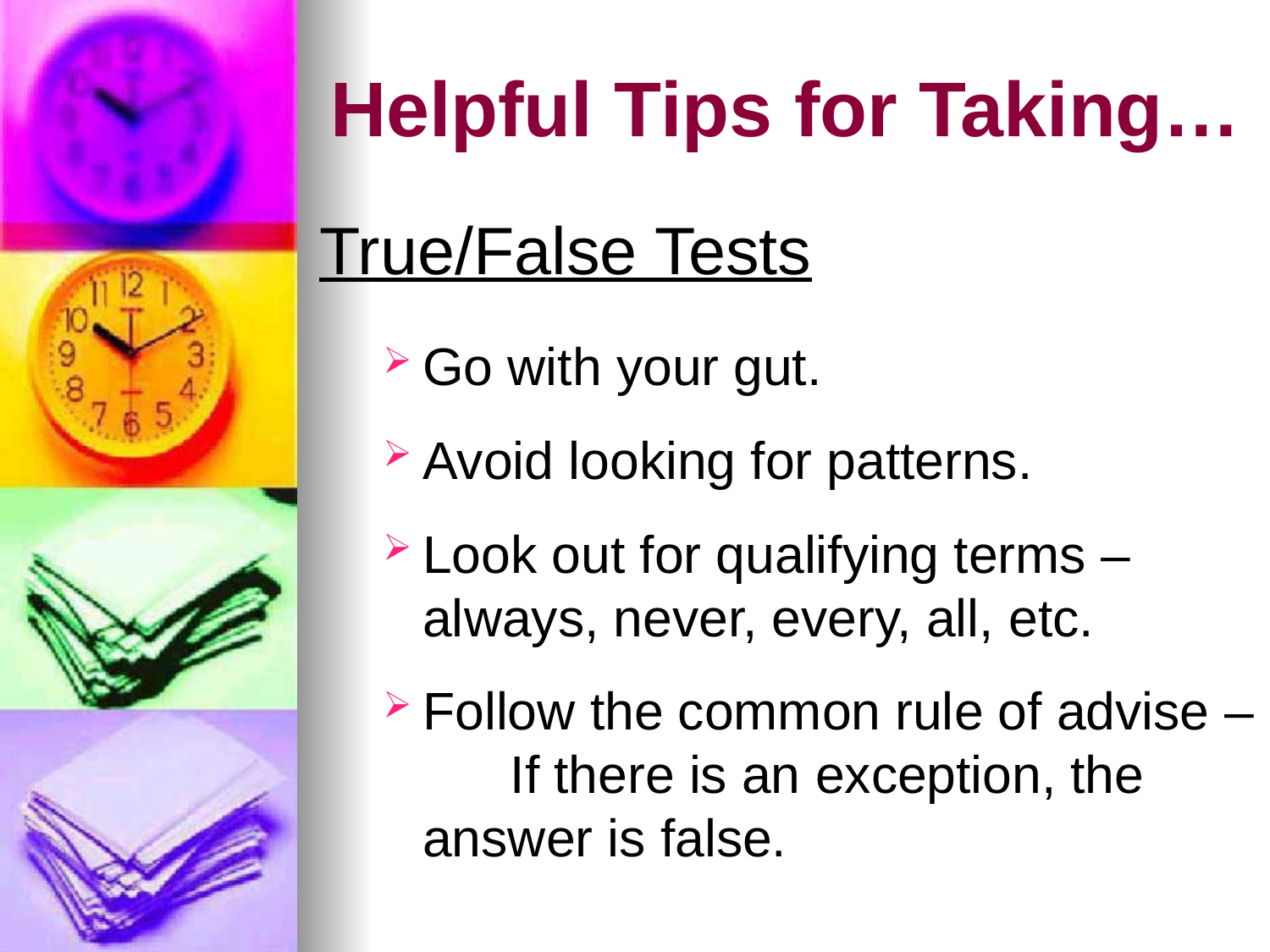

# Helpful Tips for Taking…
True/False Tests

Go with your gut.

Avoid looking for patterns.

Look out for qualifying terms – always, never, every, all, etc.

Follow the common rule of advise –       If there is an exception, the answer is false.